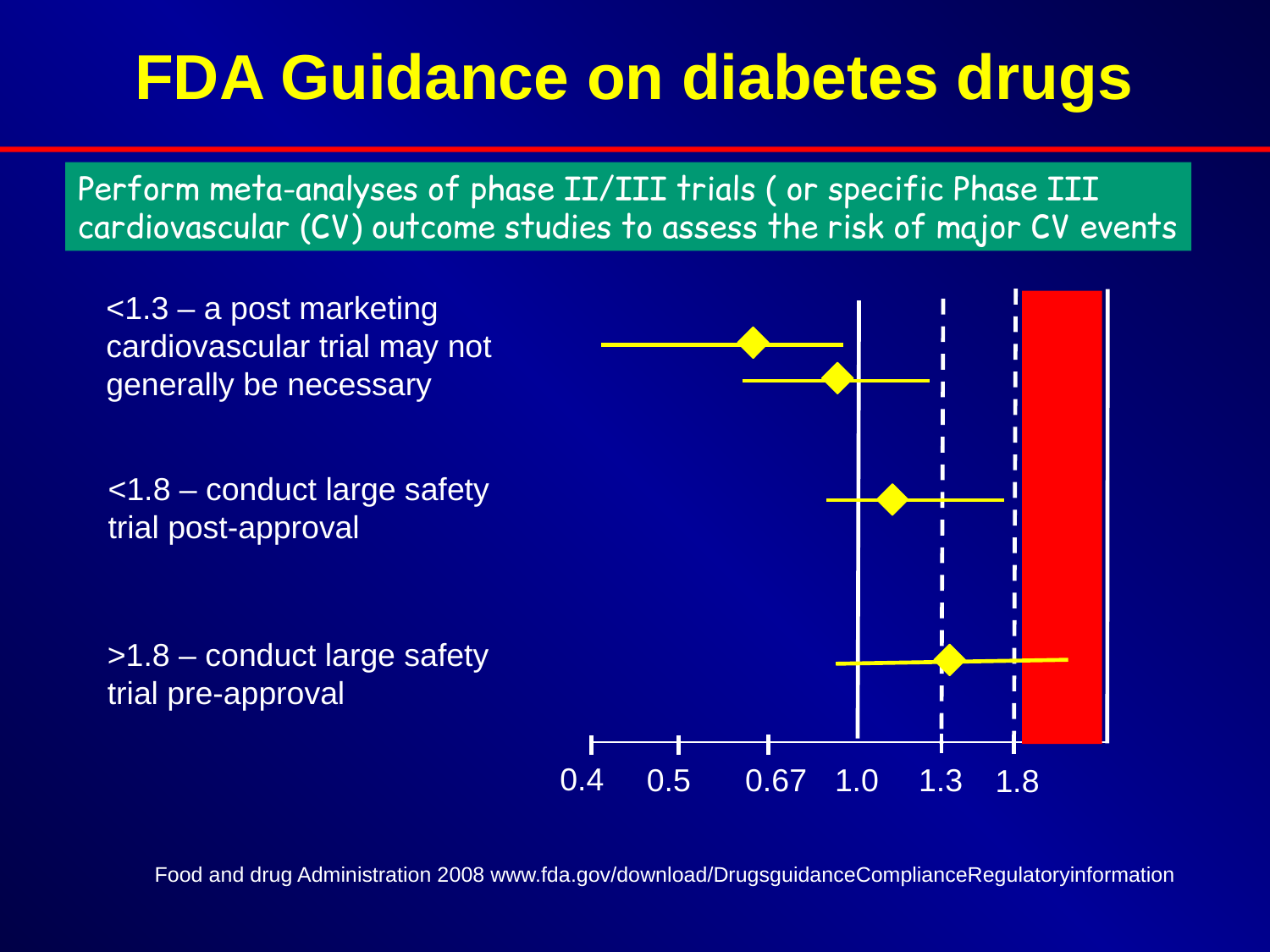

# FDA Guidance on diabetes drugs

Perform meta-analyses of phase II/III trials ( or specific Phase III
cardiovascular (CV) outcome studies to assess the risk of major CV events
<1.3 – a post marketing  cardiovascular trial may not generally be necessary

<1.8 – conduct large safety trial post-approval

>1.8 – conduct large safety trial pre-approval

0.4
0.67
0.5
1.0
1.3
1.8
Food and drug Administration 2008 www.fda.gov/download/DrugsguidanceComplianceRegulatoryinformation